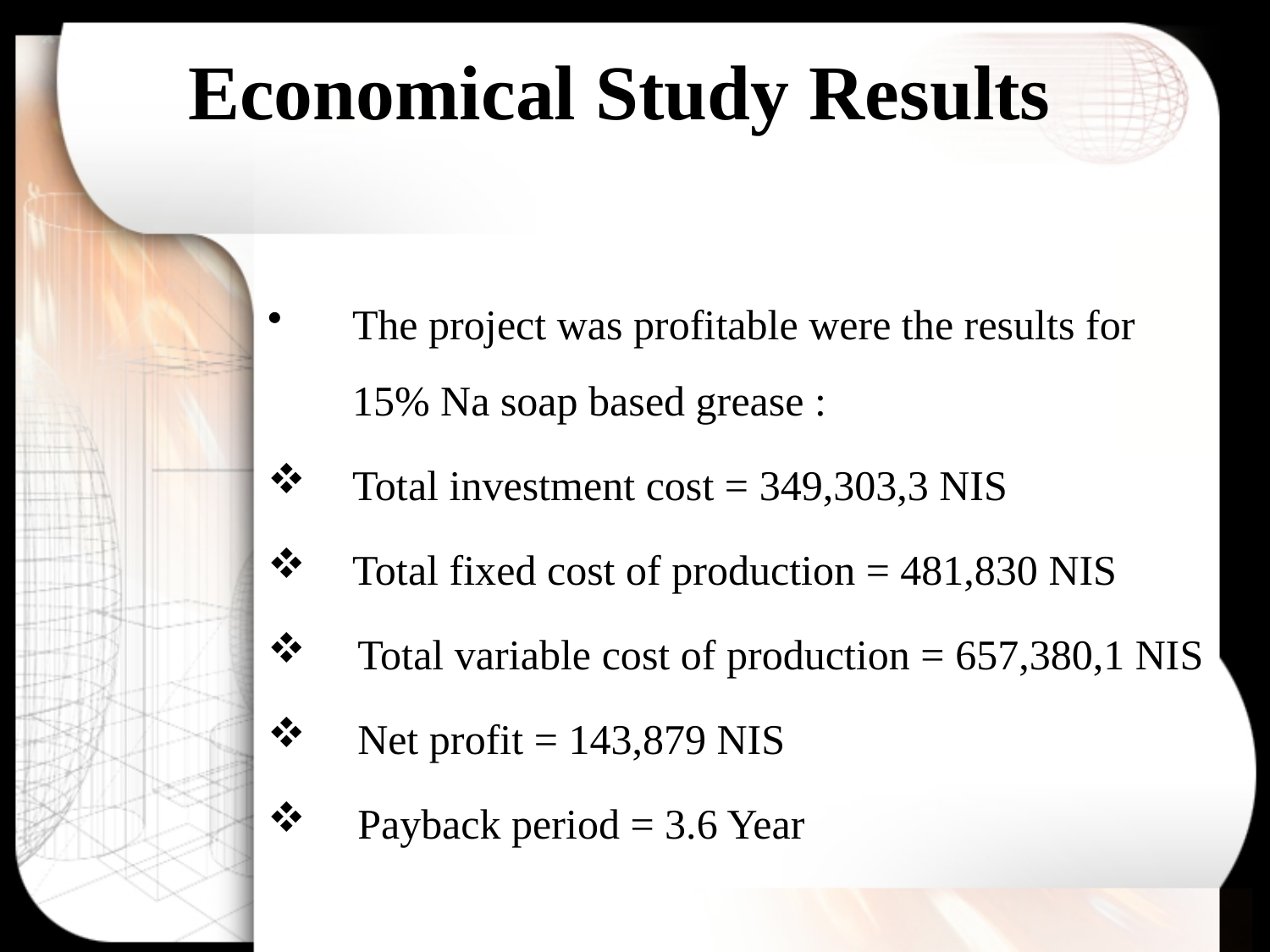

Economical Study Results
The project was profitable were the results for 15% Na soap based grease :
Total investment cost = 349,303,3 NIS
Total fixed cost of production = 481,830 NIS
    Total variable cost of production = 657,380,1 NIS
    Net profit = 143,879 NIS
    Payback period = 3.6 Year